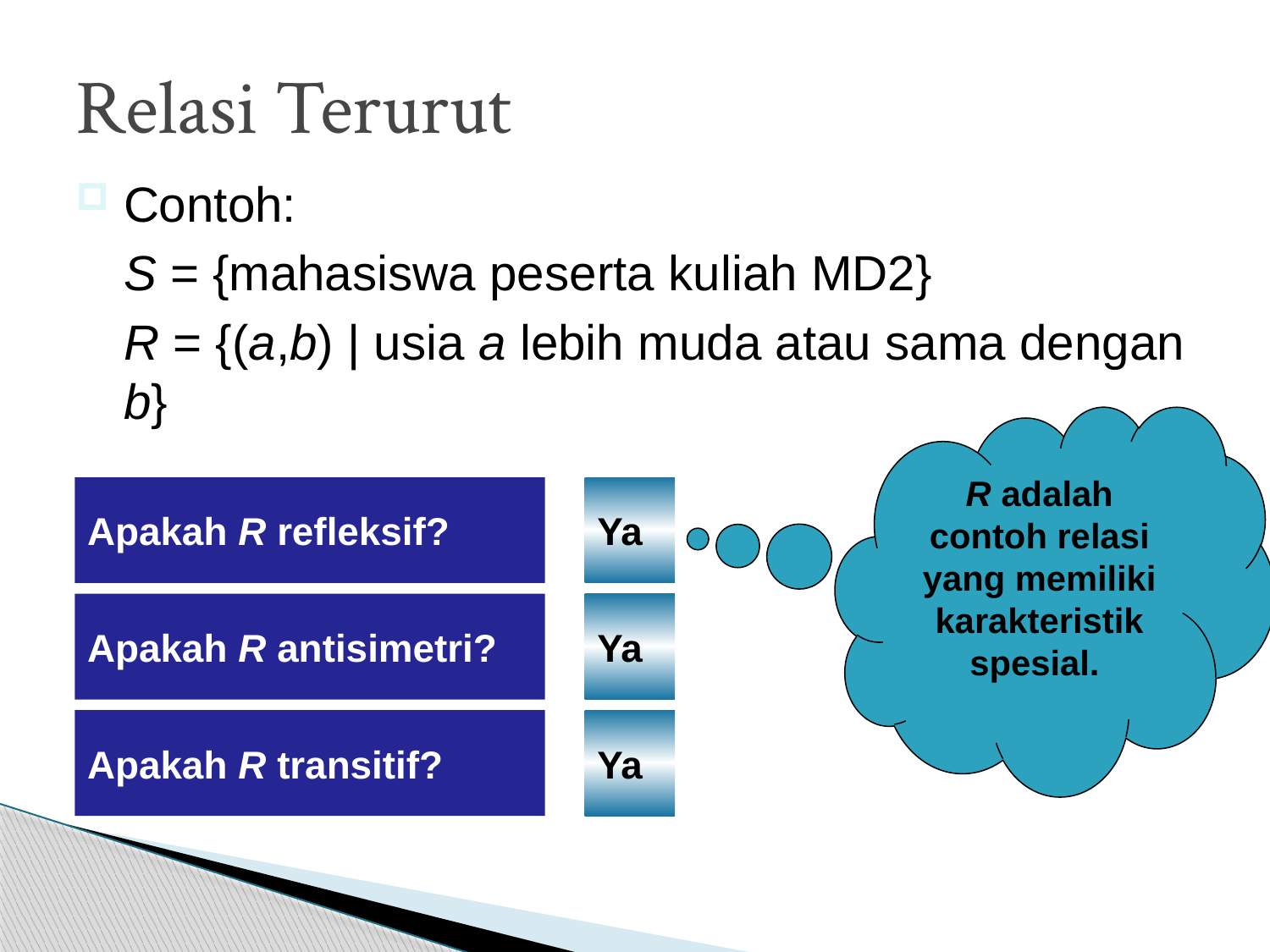

Relasi Terurut
Contoh:
	S = {mahasiswa peserta kuliah MD2}
	R = {(a,b) | usia a lebih muda atau sama dengan b}
R adalah contoh relasi yang memiliki karakteristik spesial.
Apakah R refleksif?
Ya
Apakah R antisimetri?
Ya
Apakah R transitif?
Ya